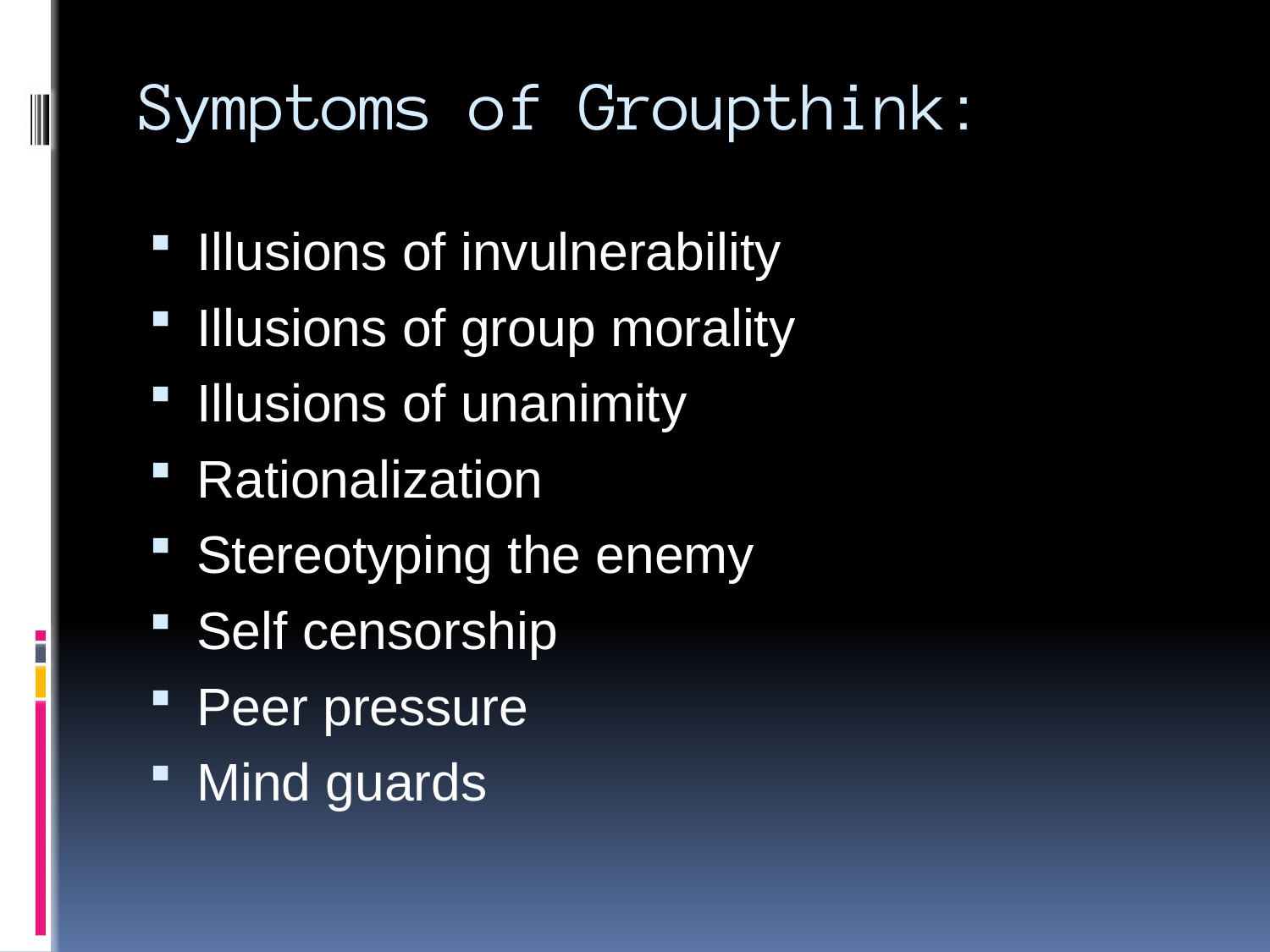

# Symptoms of Groupthink:
Illusions of invulnerability
Illusions of group morality
Illusions of unanimity
Rationalization
Stereotyping the enemy
Self censorship
Peer pressure
Mind guards